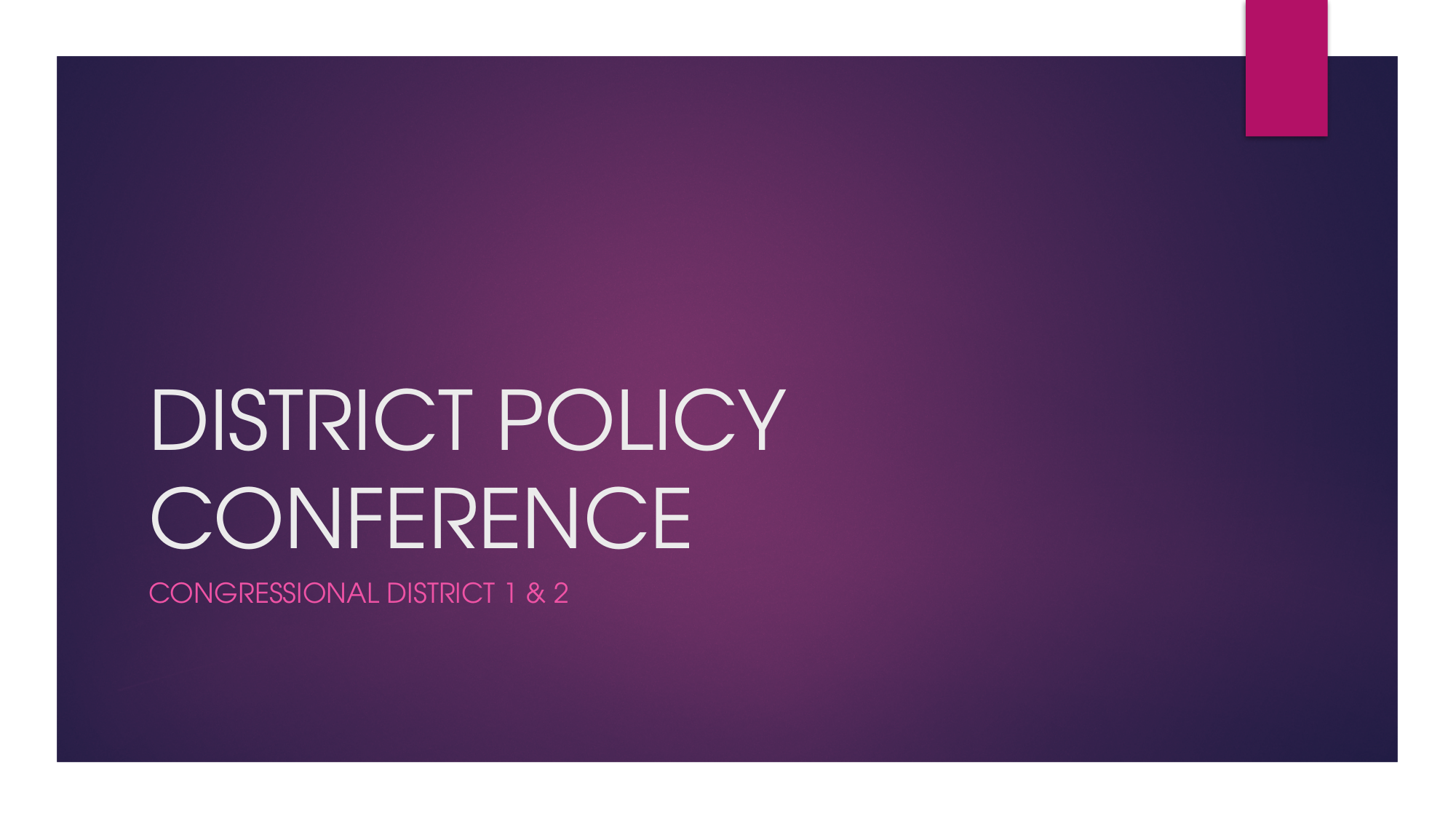

# DISTRICT POLICY CONFERENCE
Congressional District 1 & 2